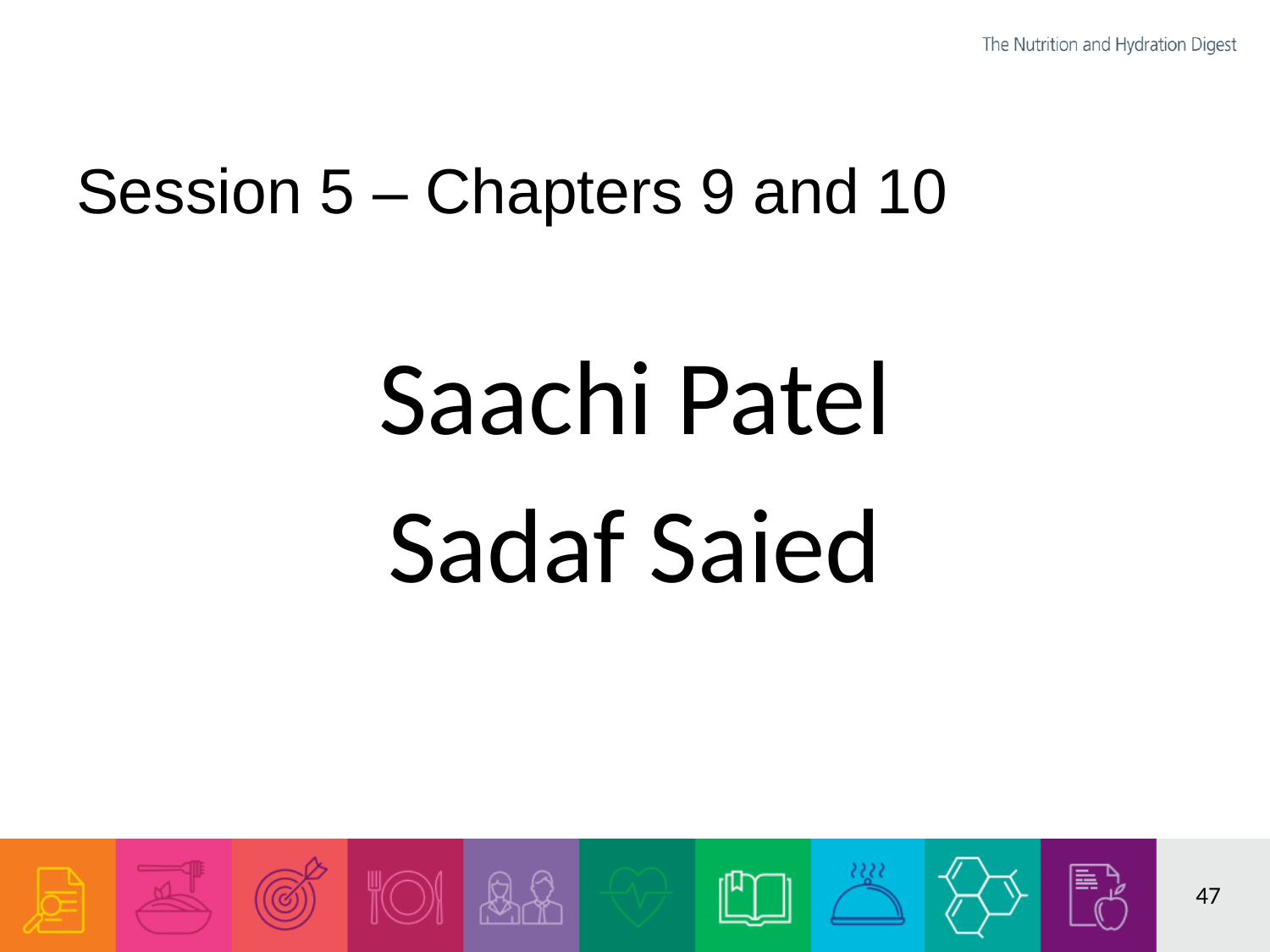

# Session 5 – Chapters 9 and 10
Saachi Patel
Sadaf Saied
47